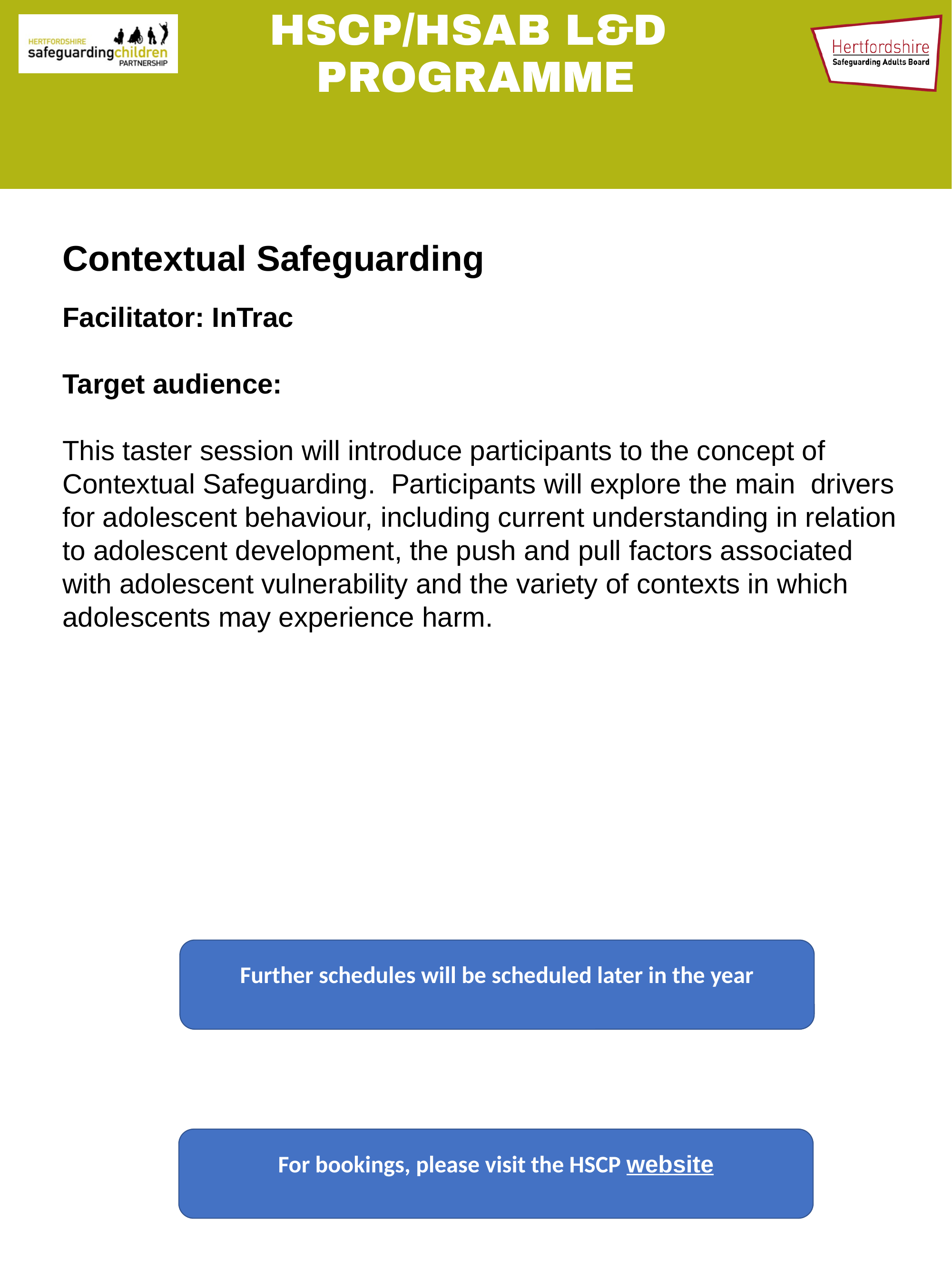

# HSCP/HSAB L&D PROGRAMME
Contextual Safeguarding

Facilitator: InTrac

Target audience:

This taster session will introduce participants to the concept of Contextual Safeguarding.  Participants will explore the main  drivers for adolescent behaviour, including current understanding in relation to adolescent development, the push and pull factors associated with adolescent vulnerability and the variety of contexts in which adolescents may experience harm.

Further schedules will be scheduled later in the year

For bookings, please visit the HSCP website